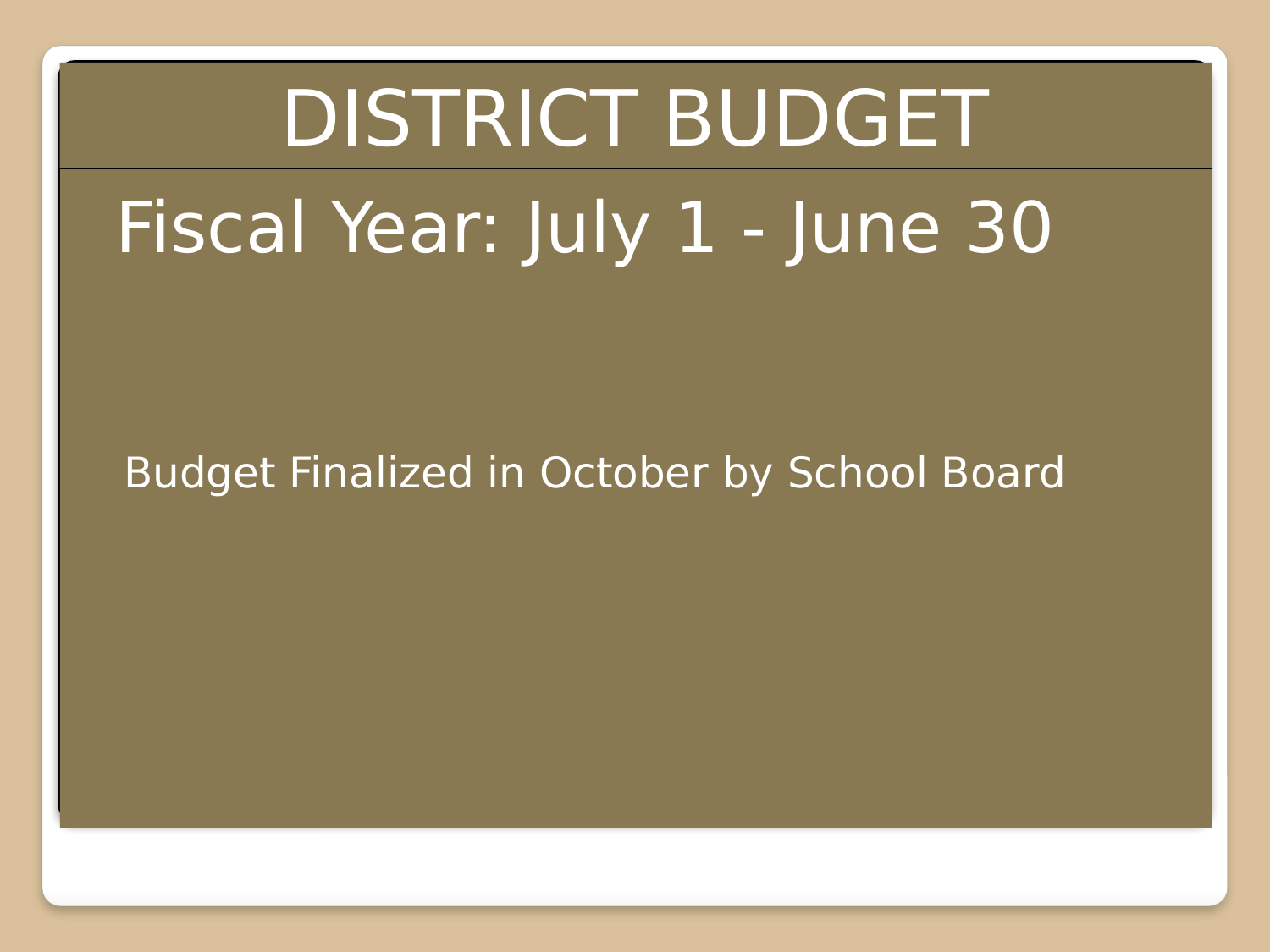

DISTRICT BUDGET
Fiscal Year: July 1 - June 30

Budget Finalized in October by School Board